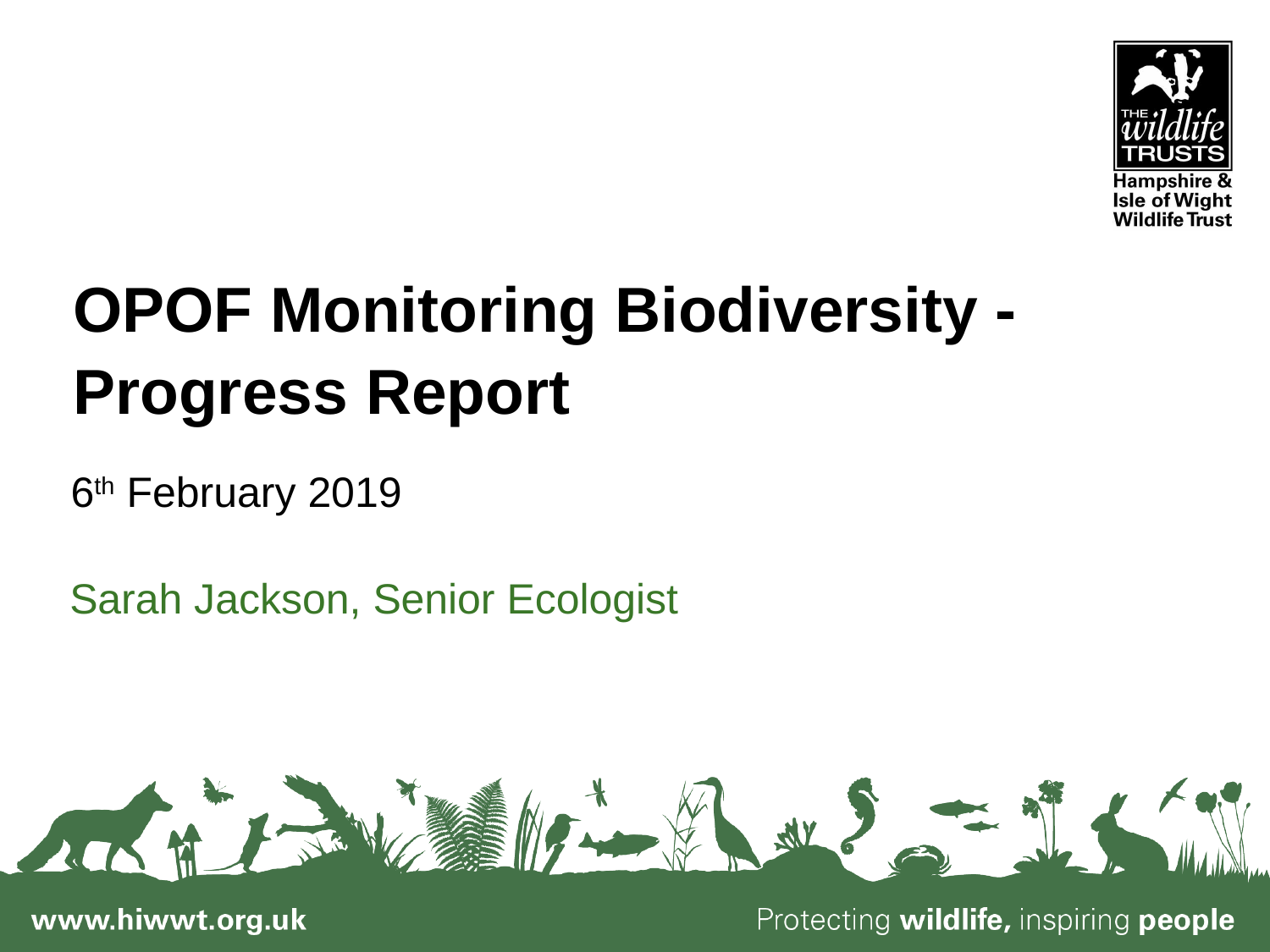

OPOF Monitoring Biodiversity -
Progress Report
6th February 2019
Sarah Jackson, Senior Ecologist